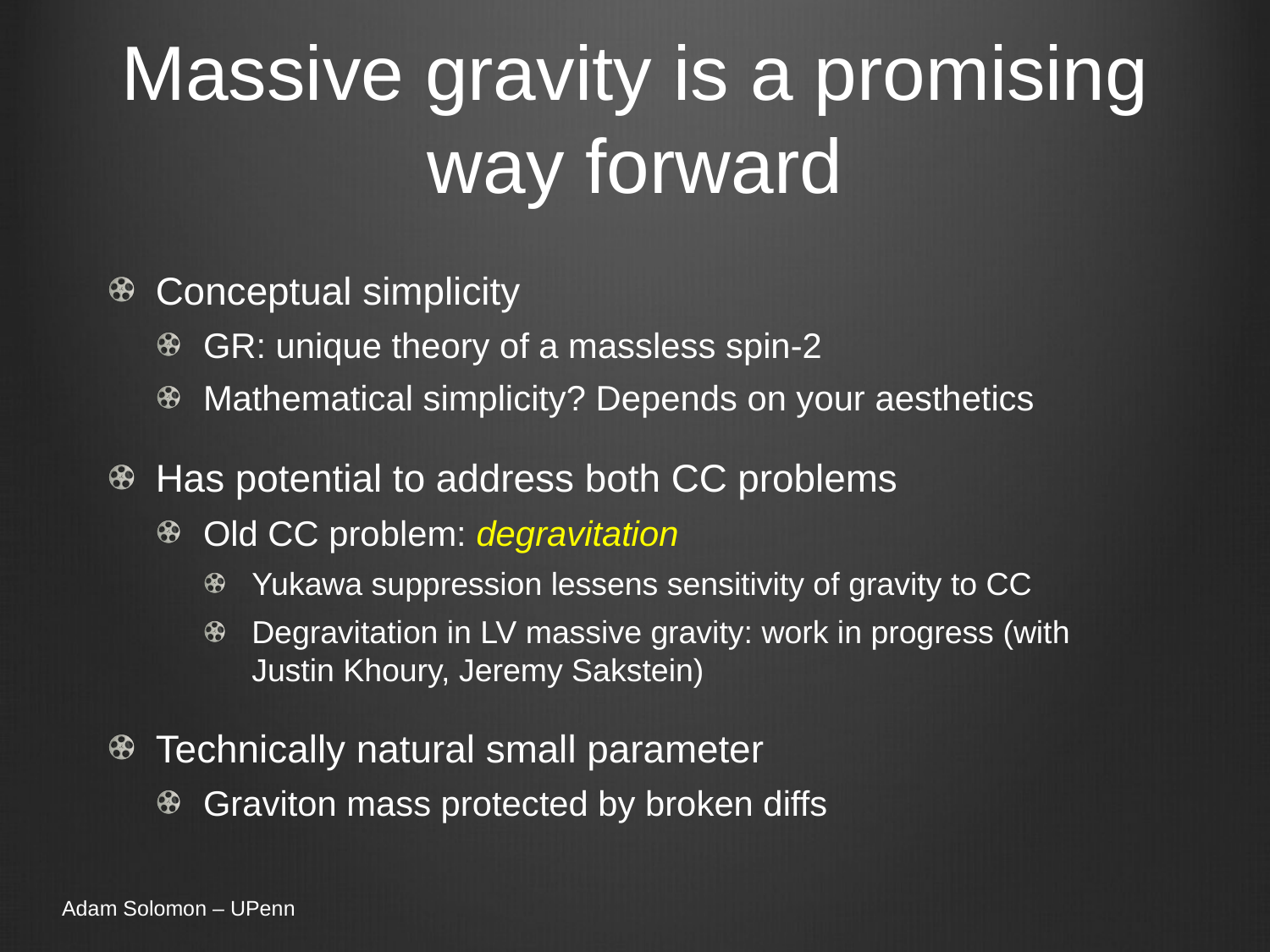

# Massive gravity is a promising way forward
Conceptual simplicity
GR: unique theory of a massless spin-2
Mathematical simplicity? Depends on your aesthetics
Has potential to address both CC problems
Old CC problem: degravitation
Yukawa suppression lessens sensitivity of gravity to CC
Degravitation in LV massive gravity: work in progress (with Justin Khoury, Jeremy Sakstein)
Technically natural small parameter
Graviton mass protected by broken diffs
Adam Solomon – UPenn